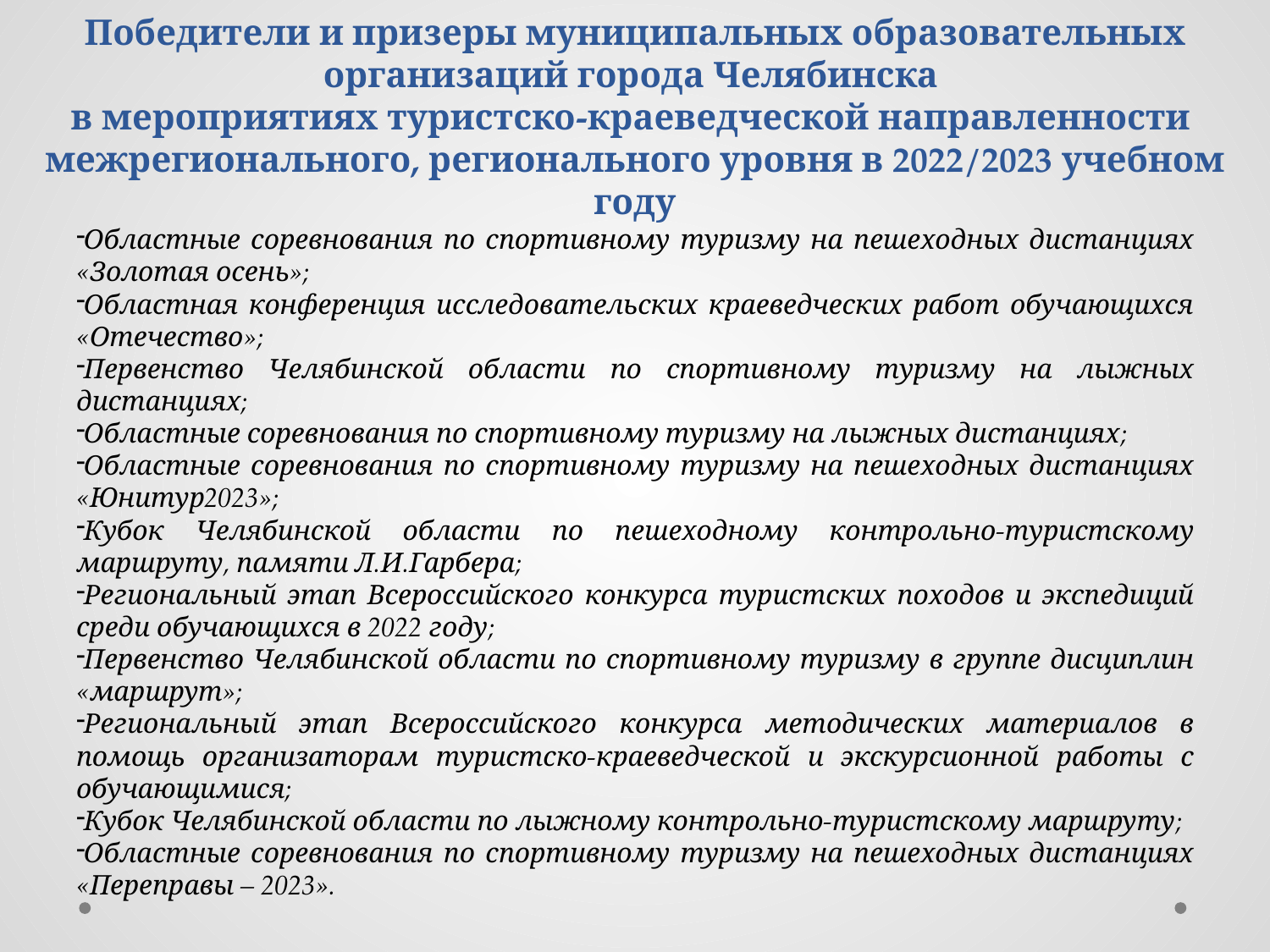

# Победители и призеры муниципальных образовательных организаций города Челябинска в мероприятиях туристско-краеведческой направленности межрегионального, регионального уровня в 2022/2023 учебном году
Областные соревнования по спортивному туризму на пешеходных дистанциях «Золотая осень»;
Областная конференция исследовательских краеведческих работ обучающихся «Отечество»;
Первенство Челябинской области по спортивному туризму на лыжных дистанциях;
Областные соревнования по спортивному туризму на лыжных дистанциях;
Областные соревнования по спортивному туризму на пешеходных дистанциях «Юнитур2023»;
Кубок Челябинской области по пешеходному контрольно-туристскому маршруту, памяти Л.И.Гарбера;
Региональный этап Всероссийского конкурса туристских походов и экспедиций среди обучающихся в 2022 году;
Первенство Челябинской области по спортивному туризму в группе дисциплин «маршрут»;
Региональный этап Всероссийского конкурса методических материалов в помощь организаторам туристско-краеведческой и экскурсионной работы с обучающимися;
Кубок Челябинской области по лыжному контрольно-туристскому маршруту;
Областные соревнования по спортивному туризму на пешеходных дистанциях «Переправы – 2023».